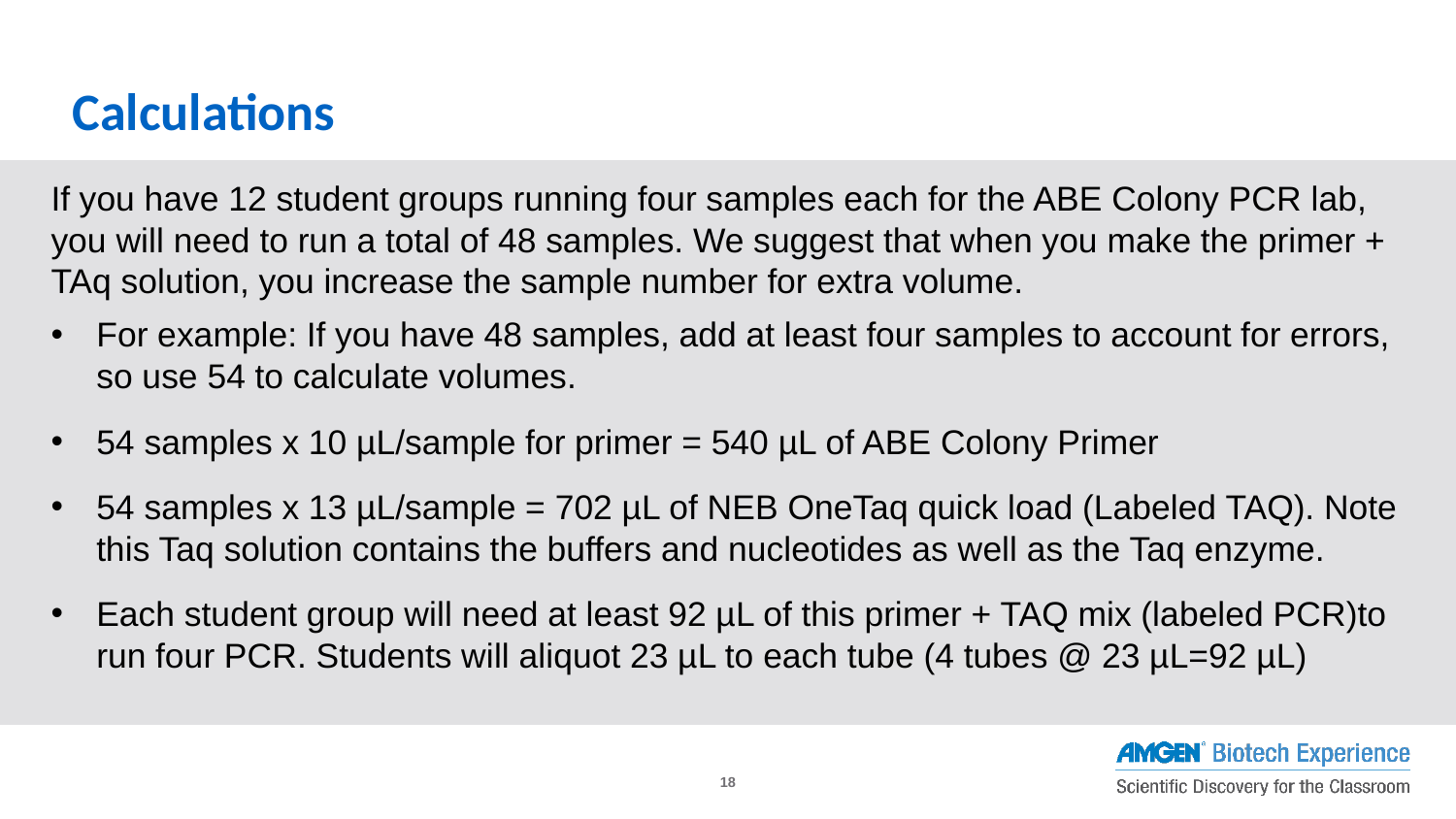

# Calculations
If you have 12 student groups running four samples each for the ABE Colony PCR lab, you will need to run a total of 48 samples. We suggest that when you make the primer + TAq solution, you increase the sample number for extra volume.
For example: If you have 48 samples, add at least four samples to account for errors, so use 54 to calculate volumes.
54 samples x 10 µL/sample for primer = 540 µL of ABE Colony Primer
54 samples x 13 µL/sample = 702 µL of NEB OneTaq quick load (Labeled TAQ). Note this Taq solution contains the buffers and nucleotides as well as the Taq enzyme.
Each student group will need at least 92 µL of this primer + TAQ mix (labeled PCR)to run four PCR. Students will aliquot 23 µL to each tube (4 tubes @ 23 µL=92 µL)